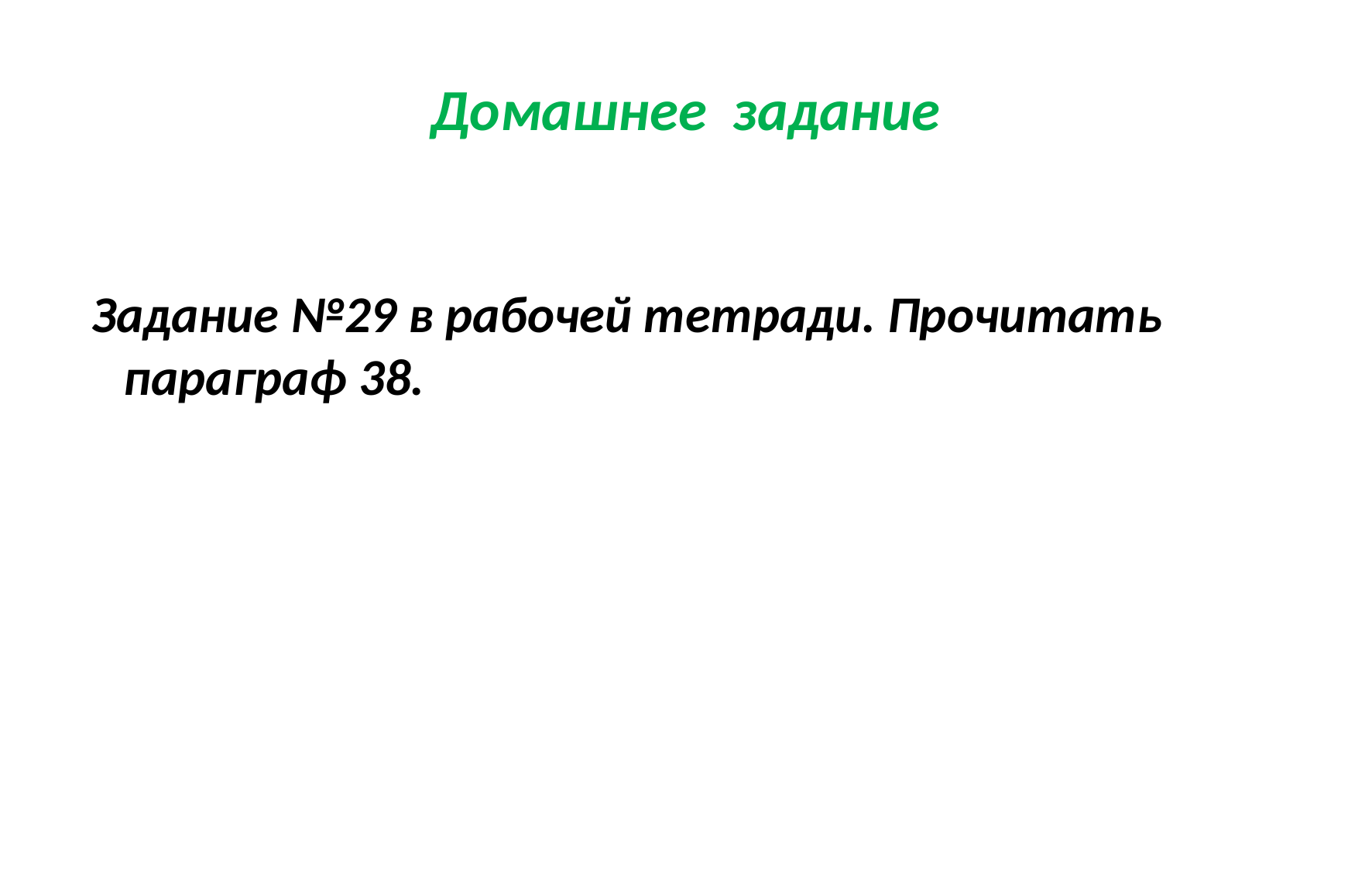

# Домашнее  задание

 Задание №29 в рабочей тетради. Прочитать параграф 38.